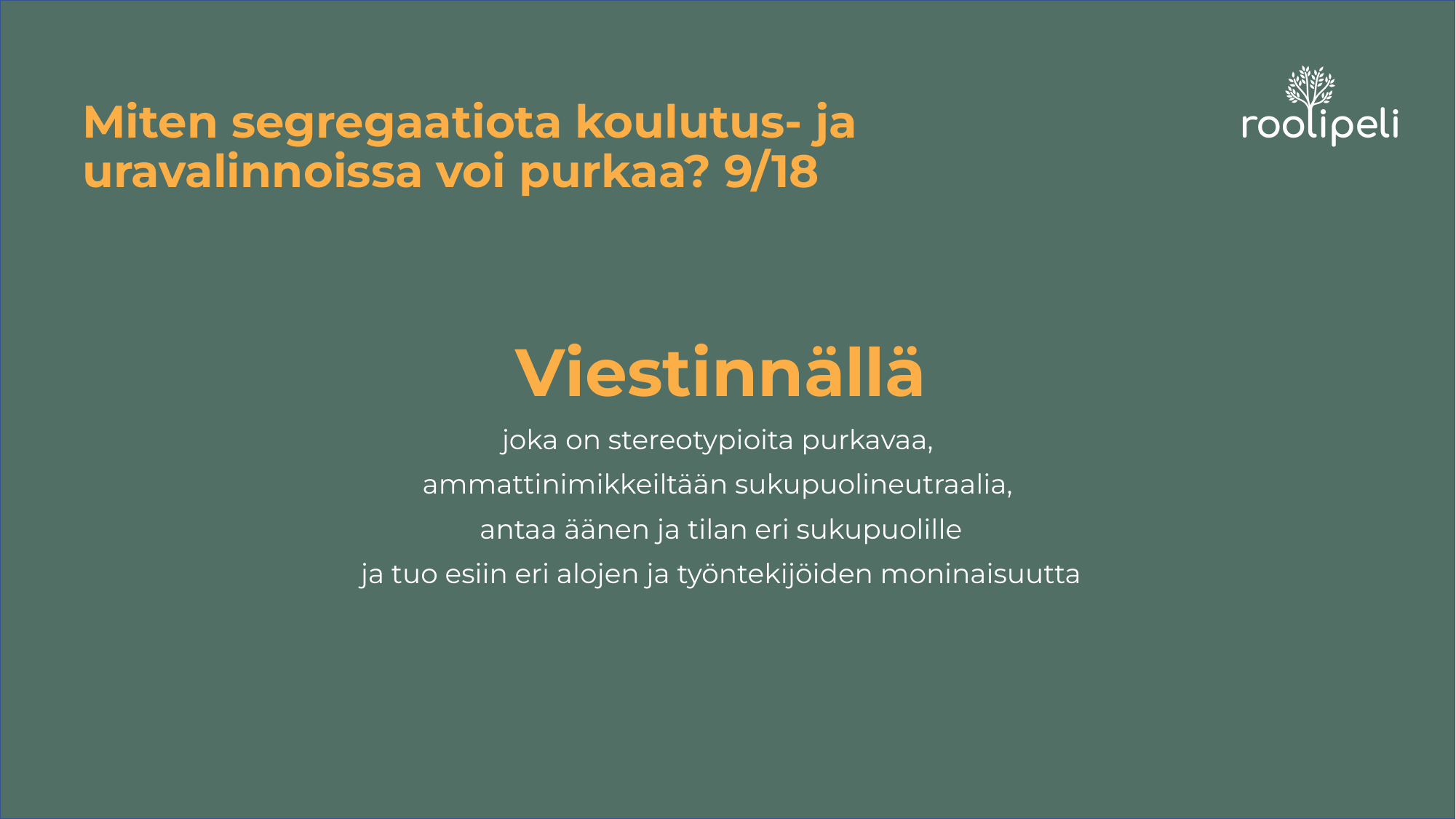

# Miten segregaatiota koulutus- ja uravalinnoissa voi purkaa? 9/18

Viestinnällä
joka on stereotypioita purkavaa,
ammattinimikkeiltään sukupuolineutraalia,
antaa äänen ja tilan eri sukupuolille
ja tuo esiin eri alojen ja työntekijöiden moninaisuutta